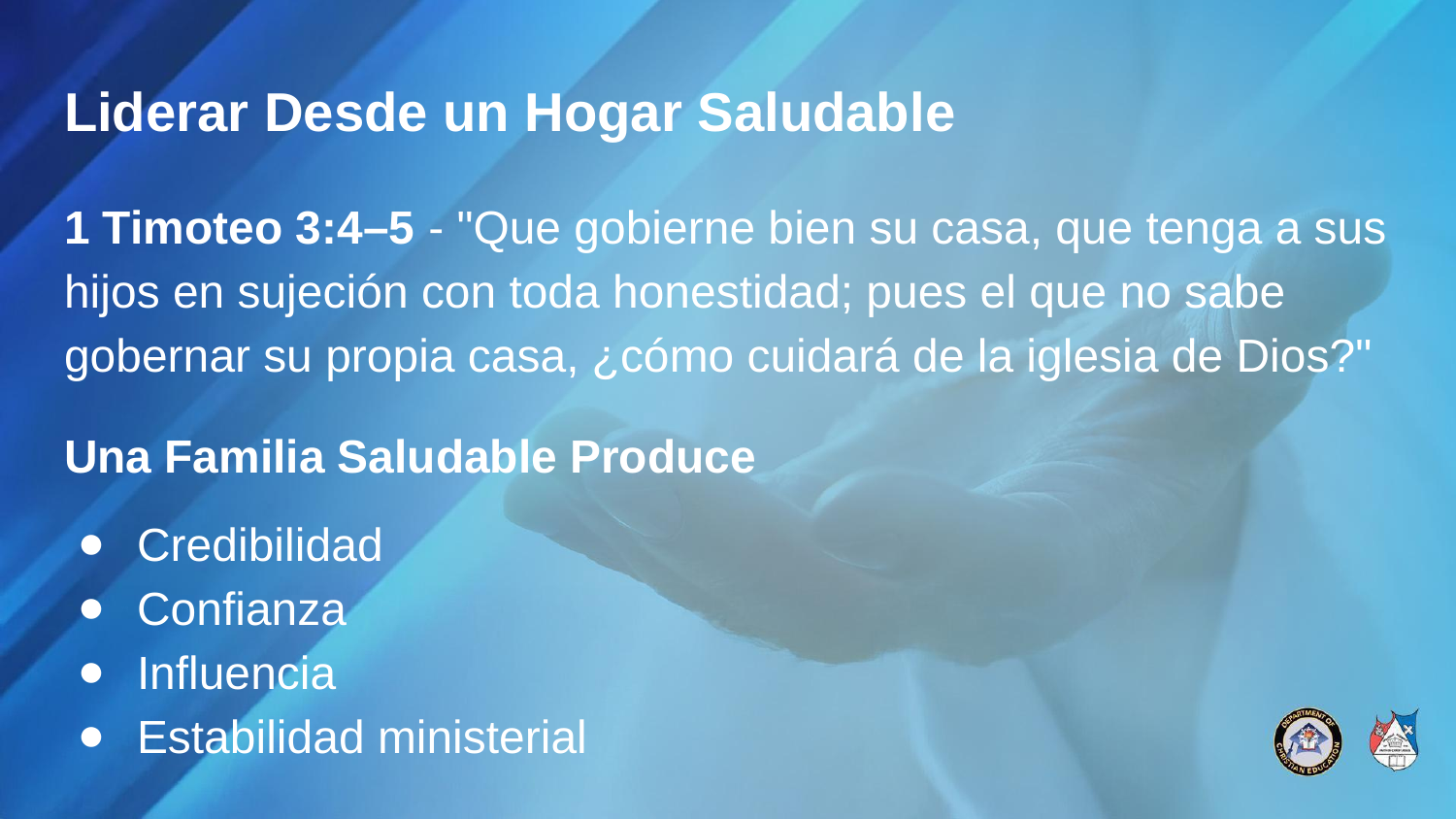

# Liderar Desde un Hogar Saludable
1 Timoteo 3:4–5 - "Que gobierne bien su casa, que tenga a sus hijos en sujeción con toda honestidad; pues el que no sabe gobernar su propia casa, ¿cómo cuidará de la iglesia de Dios?"
Una Familia Saludable Produce
Credibilidad
Confianza
Influencia
Estabilidad ministerial